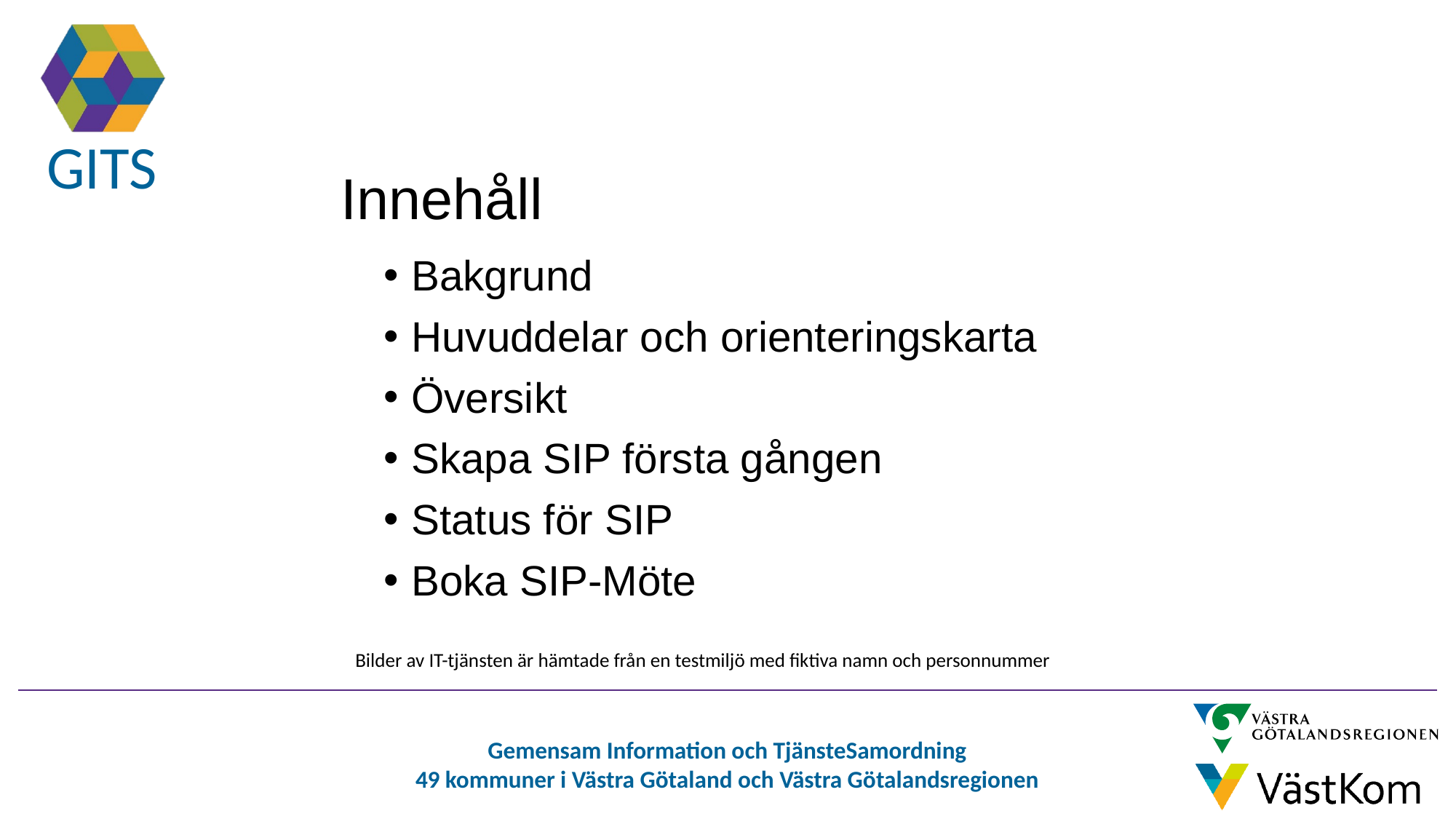

Innehåll
Bakgrund
Huvuddelar och orienteringskarta
Översikt
Skapa SIP första gången
Status för SIP
Boka SIP-Möte

Bilder av IT-tjänsten är hämtade från en testmiljö med fiktiva namn och personnummer